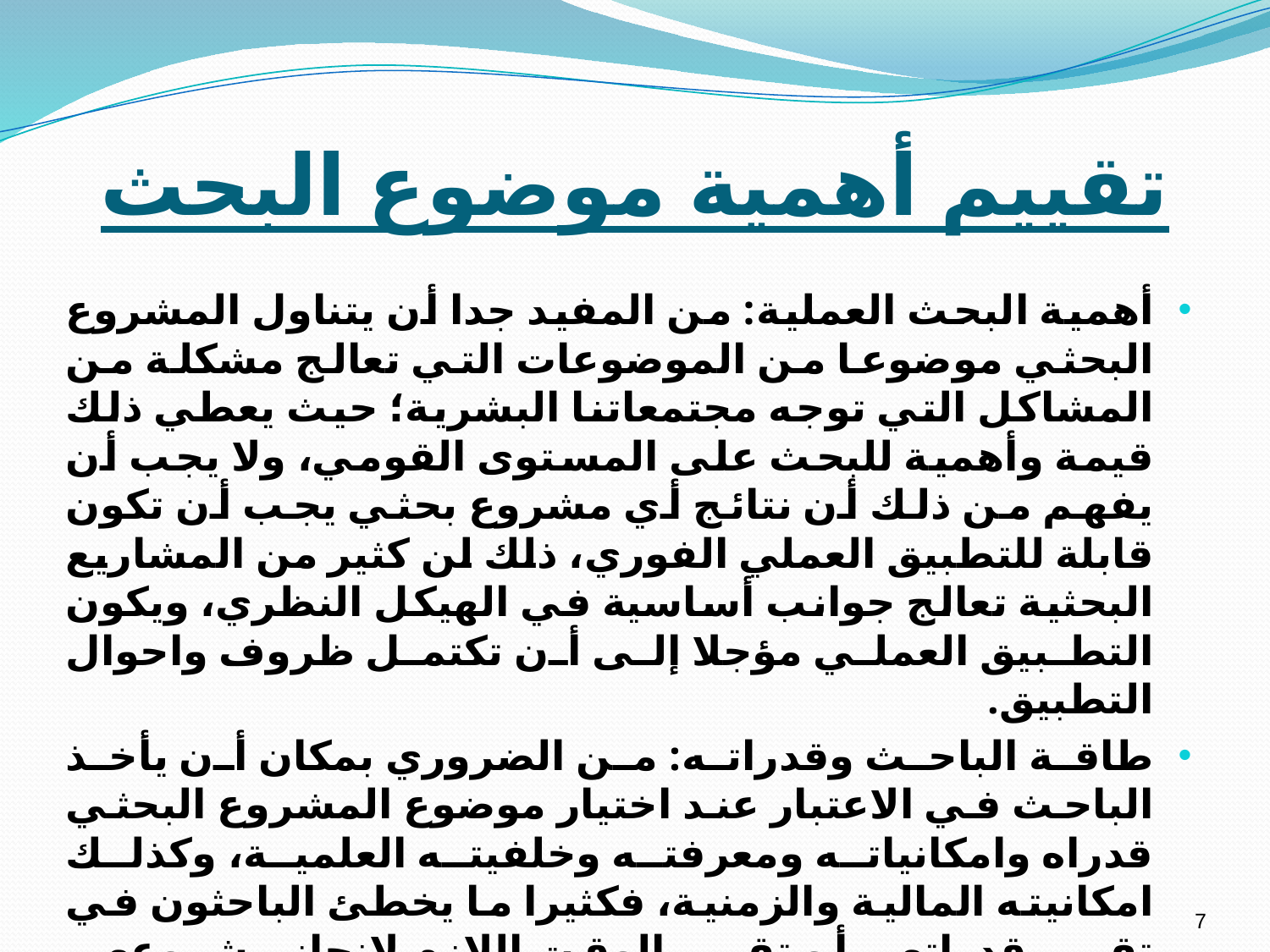

# تقييم أهمية موضوع البحث
أهمية البحث العملية: من المفيد جدا أن يتناول المشروع البحثي موضوعا من الموضوعات التي تعالج مشكلة من المشاكل التي توجه مجتمعاتنا البشرية؛ حيث يعطي ذلك قيمة وأهمية للبحث على المستوى القومي، ولا يجب أن يفهم من ذلك أن نتائج أي مشروع بحثي يجب أن تكون قابلة للتطبيق العملي الفوري، ذلك لن كثير من المشاريع البحثية تعالج جوانب أساسية في الهيكل النظري، ويكون التطبيق العملي مؤجلا إلى أن تكتمل ظروف واحوال التطبيق.
طاقة الباحث وقدراته: من الضروري بمكان أن يأخذ الباحث في الاعتبار عند اختيار موضوع المشروع البحثي قدراه وامكانياته ومعرفته وخلفيته العلمية، وكذلك امكانيته المالية والزمنية، فكثيرا ما يخطئ الباحثون في تقييم قدراتهم أو تقييم الوقت اللازم لانجاز مشروعهم البحثي، مما يطيل فترة المشروع البحثي.

7